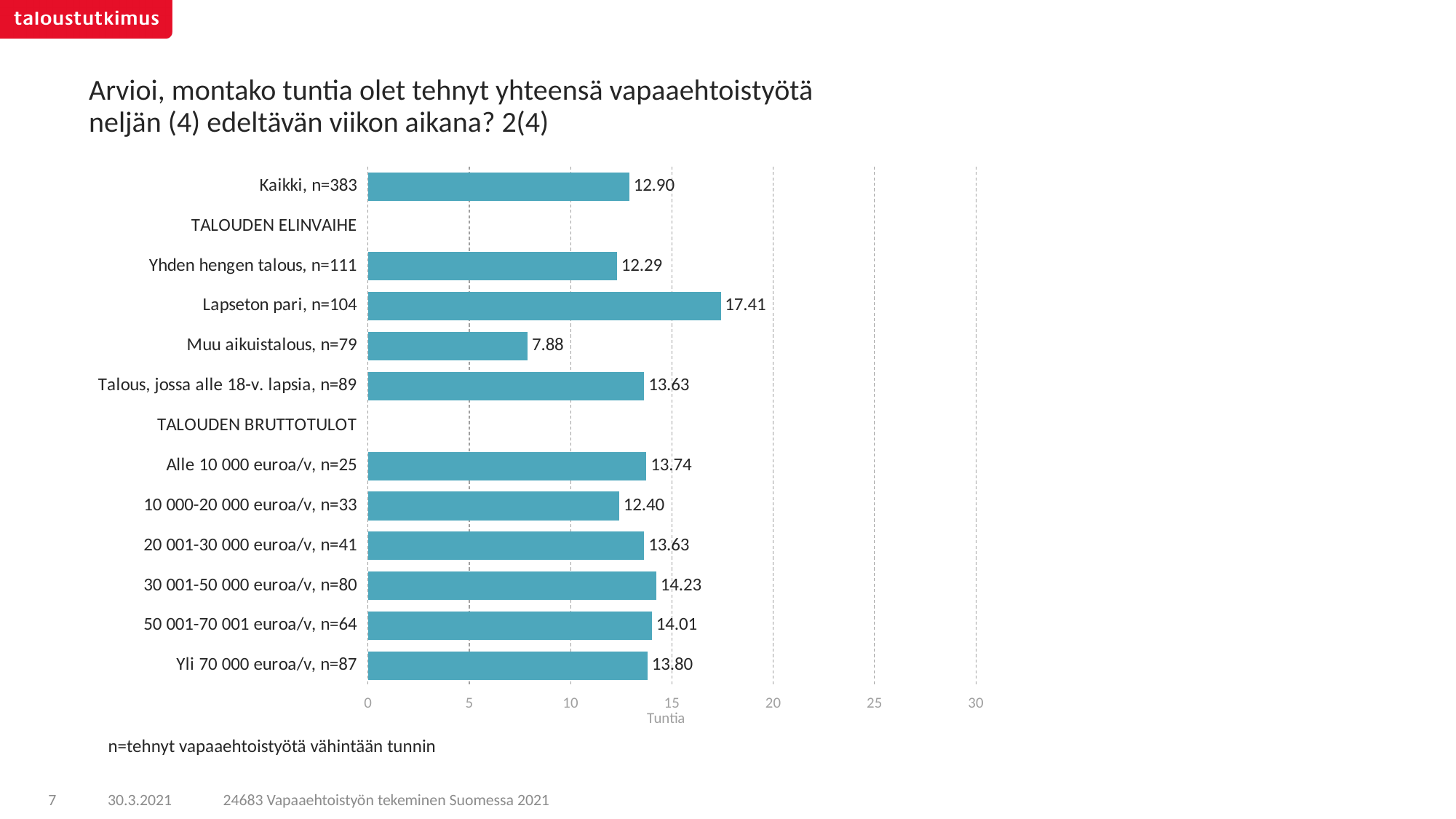

# Arvioi, montako tuntia olet tehnyt yhteensä vapaaehtoistyötä neljän (4) edeltävän viikon aikana? 2(4)

### Chart

| Category | 2021 |
|---|---|
| Kaikki, n=383 | 12.9 |
| TALOUDEN ELINVAIHE | None |
| Yhden hengen talous, n=111 | 12.29 |
| Lapseton pari, n=104 | 17.41 |
| Muu aikuistalous, n=79 | 7.88 |
| Talous, jossa alle 18-v. lapsia, n=89 | 13.63 |
| TALOUDEN BRUTTOTULOT | None |
| Alle 10 000 euroa/v, n=25 | 13.74 |
| 10 000-20 000 euroa/v, n=33 | 12.4 |
| 20 001-30 000 euroa/v, n=41 | 13.63 |
| 30 001-50 000 euroa/v, n=80 | 14.23 |
| 50 001-70 001 euroa/v, n=64 | 14.01 |
| Yli 70 000 euroa/v, n=87 | 13.8 |
n=tehnyt vapaaehtoistyötä vähintään tunnin
24683 Vapaaehtoistyön tekeminen Suomessa 2021
7
30.3.2021